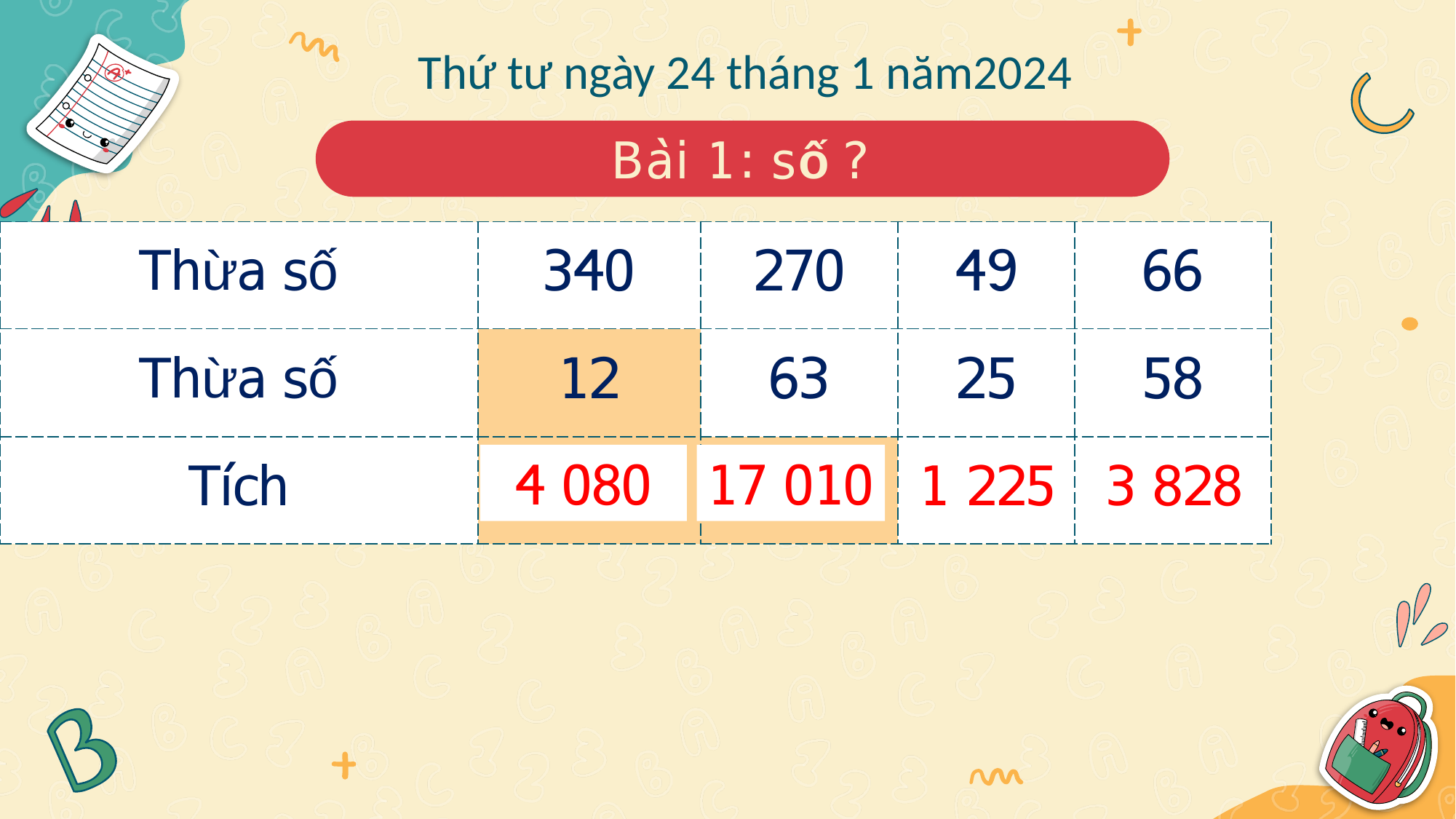

Thứ tư ngày 24 tháng 1 năm2024
Bài 1: số ?
| Thừa số | 340 | 270 | 49 | 66 |
| --- | --- | --- | --- | --- |
| Thừa số | 12 | 63 | 25 | 58 |
| Tích | ? | ? | ? | ? |
4 080
17 010
1 225
3 828